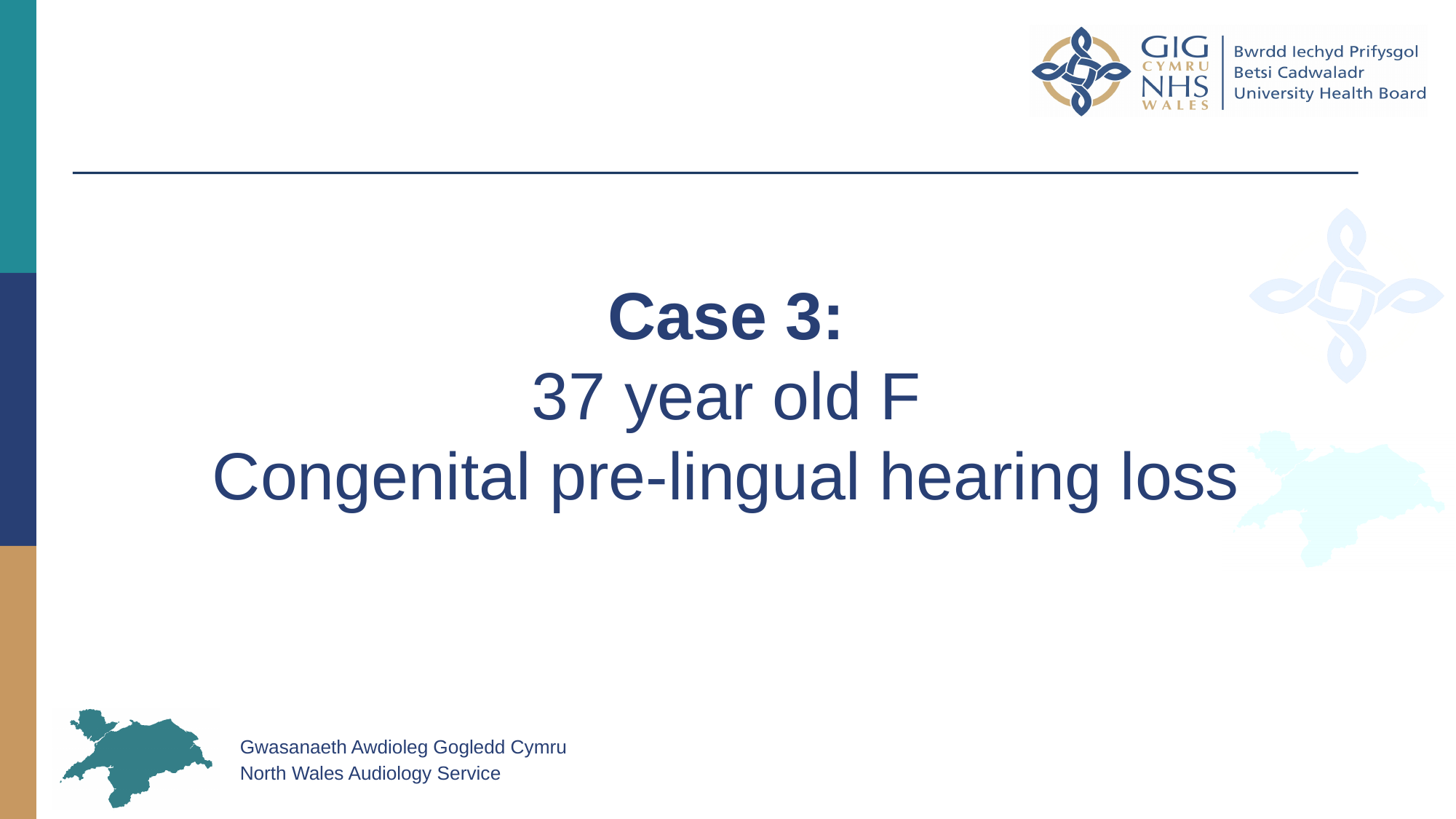

# Case 3: 37 year old F Congenital pre-lingual hearing loss